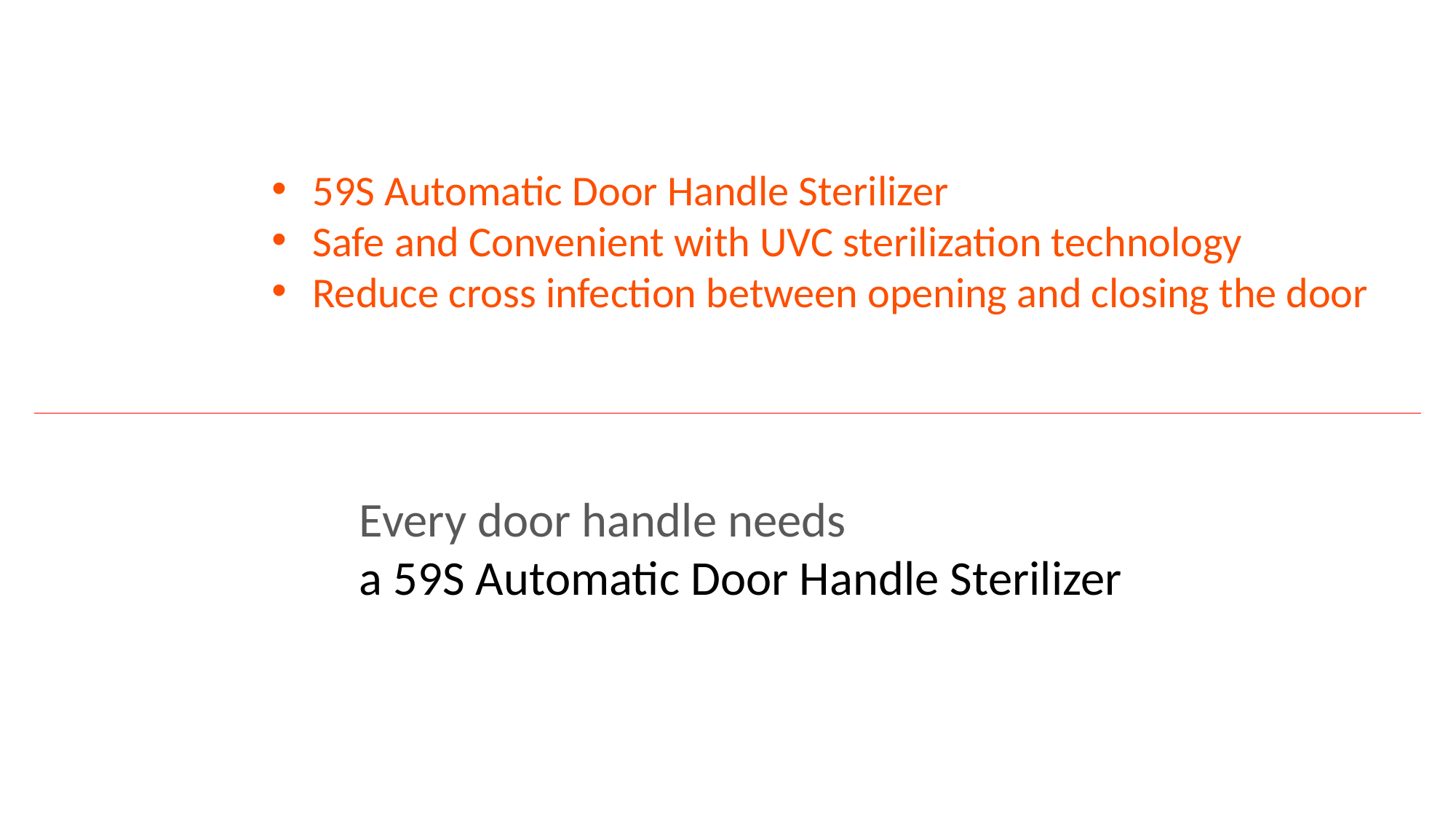

59S Automatic Door Handle Sterilizer
Safe and Convenient with UVC sterilization technology
Reduce cross infection between opening and closing the door
Every door handle needs
a 59S Automatic Door Handle Sterilizer